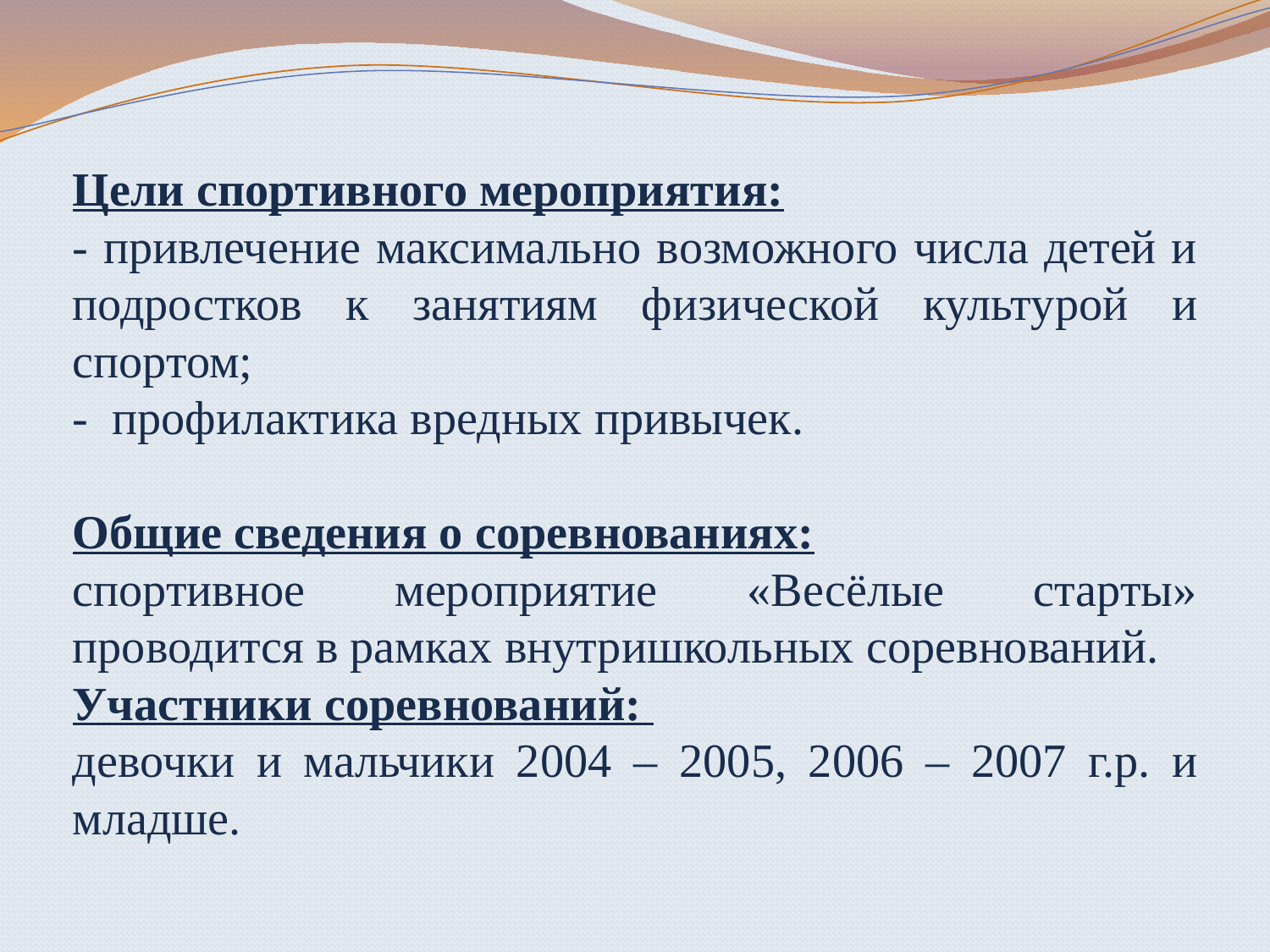

#
Цели спортивного мероприятия:
- привлечение максимально возможного числа детей и подростков к занятиям физической культурой и спортом;
-  профилактика вредных привычек.

Общие сведения о соревнованиях:
спортивное мероприятие «Весёлые старты» проводится в рамках внутришкольных соревнований.
Участники соревнований:
девочки и мальчики 2004 – 2005, 2006 – 2007 г.р. и младше.